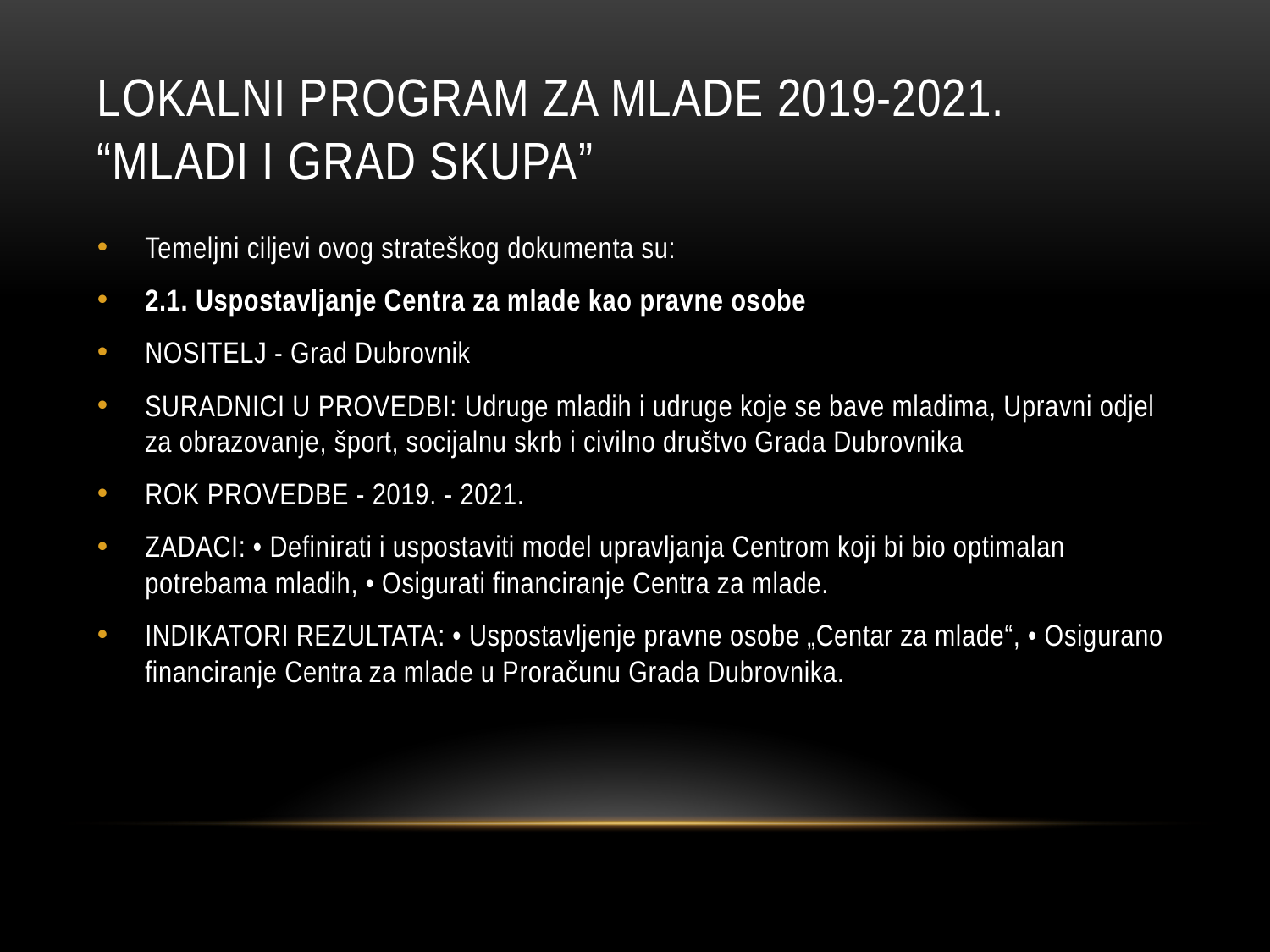

# Lokalni program za mlade 2019-2021. “mladi I grad skupa”
Temeljni ciljevi ovog strateškog dokumenta su:
2.1. Uspostavljanje Centra za mlade kao pravne osobe
NOSITELJ - Grad Dubrovnik
SURADNICI U PROVEDBI: Udruge mladih i udruge koje se bave mladima, Upravni odjel za obrazovanje, šport, socijalnu skrb i civilno društvo Grada Dubrovnika
ROK PROVEDBE - 2019. - 2021.
ZADACI: • Definirati i uspostaviti model upravljanja Centrom koji bi bio optimalan potrebama mladih, • Osigurati financiranje Centra za mlade.
INDIKATORI REZULTATA: • Uspostavljenje pravne osobe „Centar za mlade“, • Osigurano financiranje Centra za mlade u Proračunu Grada Dubrovnika.